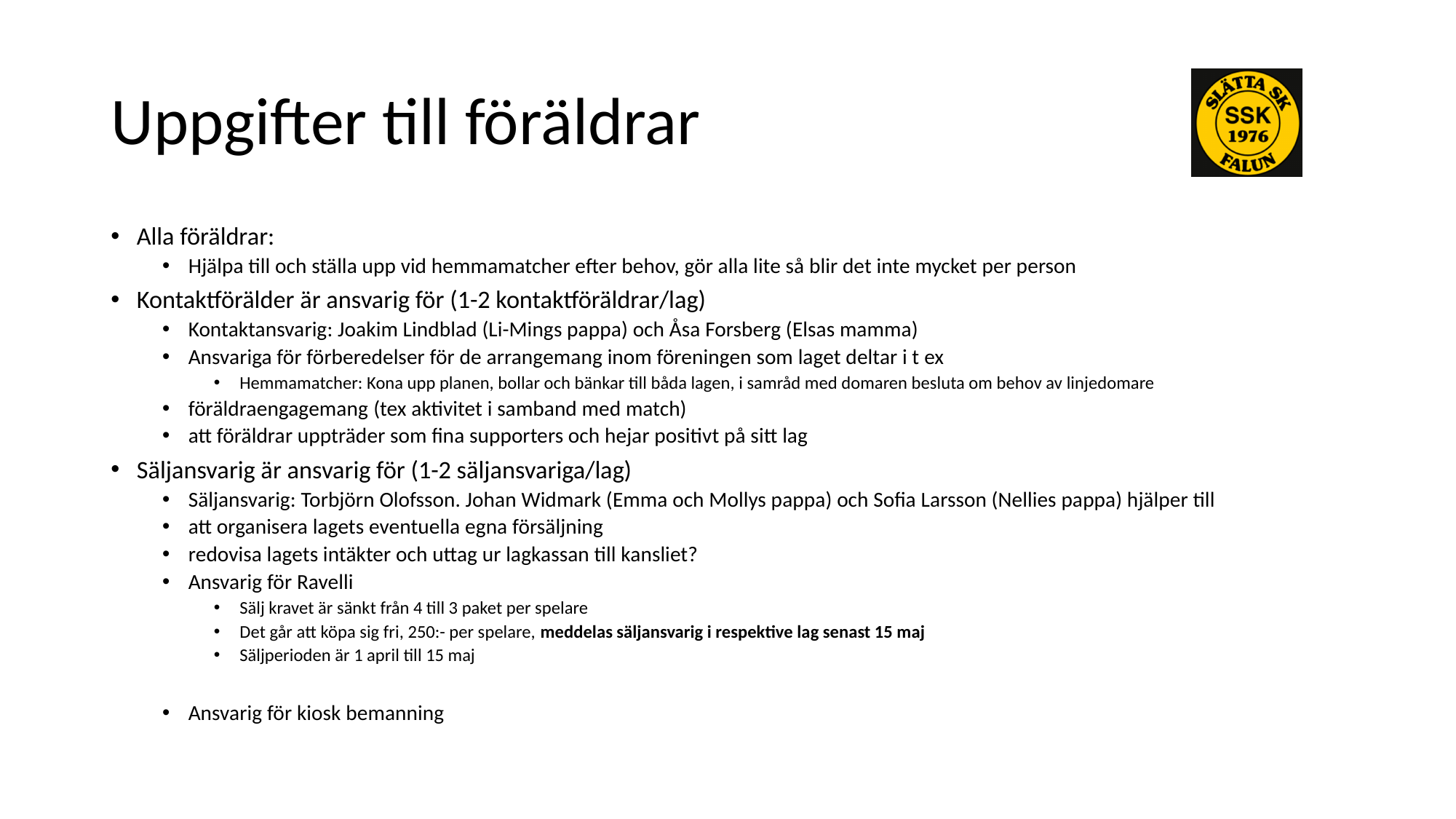

# Uppgifter till föräldrar
Alla föräldrar:
Hjälpa till och ställa upp vid hemmamatcher efter behov, gör alla lite så blir det inte mycket per person
Kontaktförälder är ansvarig för (1-2 kontaktföräldrar/lag)
Kontaktansvarig: Joakim Lindblad (Li-Mings pappa) och Åsa Forsberg (Elsas mamma)
Ansvariga för förberedelser för de arrangemang inom föreningen som laget deltar i t ex
Hemmamatcher: Kona upp planen, bollar och bänkar till båda lagen, i samråd med domaren besluta om behov av linjedomare
föräldraengagemang (tex aktivitet i samband med match)
att föräldrar uppträder som fina supporters och hejar positivt på sitt lag
Säljansvarig är ansvarig för (1-2 säljansvariga/lag)
Säljansvarig: Torbjörn Olofsson. Johan Widmark (Emma och Mollys pappa) och Sofia Larsson (Nellies pappa) hjälper till
att organisera lagets eventuella egna försäljning
redovisa lagets intäkter och uttag ur lagkassan till kansliet?
Ansvarig för Ravelli
Sälj kravet är sänkt från 4 till 3 paket per spelare
Det går att köpa sig fri, 250:- per spelare, meddelas säljansvarig i respektive lag senast 15 maj
Säljperioden är 1 april till 15 maj

Ansvarig för kiosk bemanning